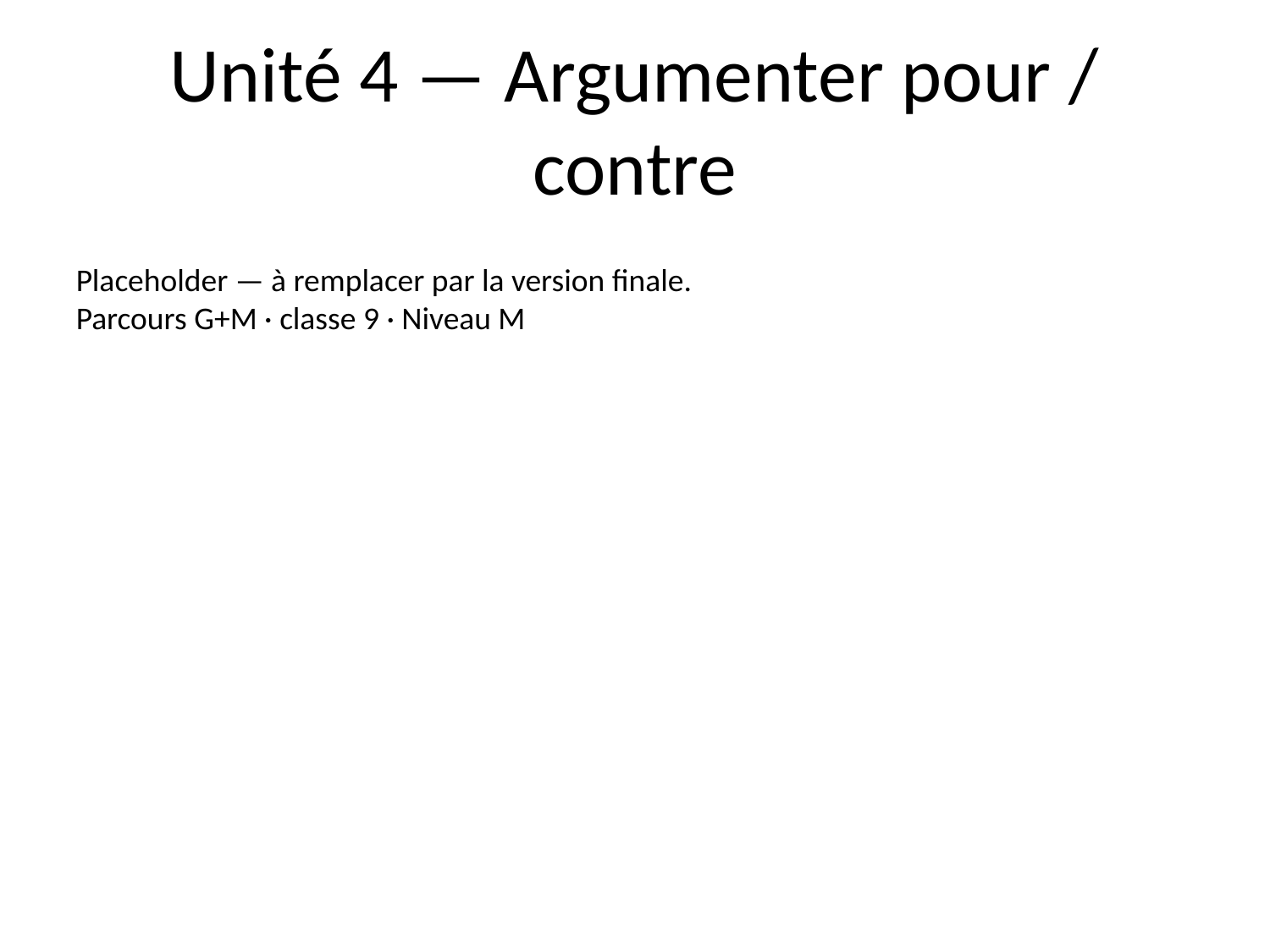

# Unité 4 — Argumenter pour / contre
Placeholder — à remplacer par la version finale.
Parcours G+M · classe 9 · Niveau M